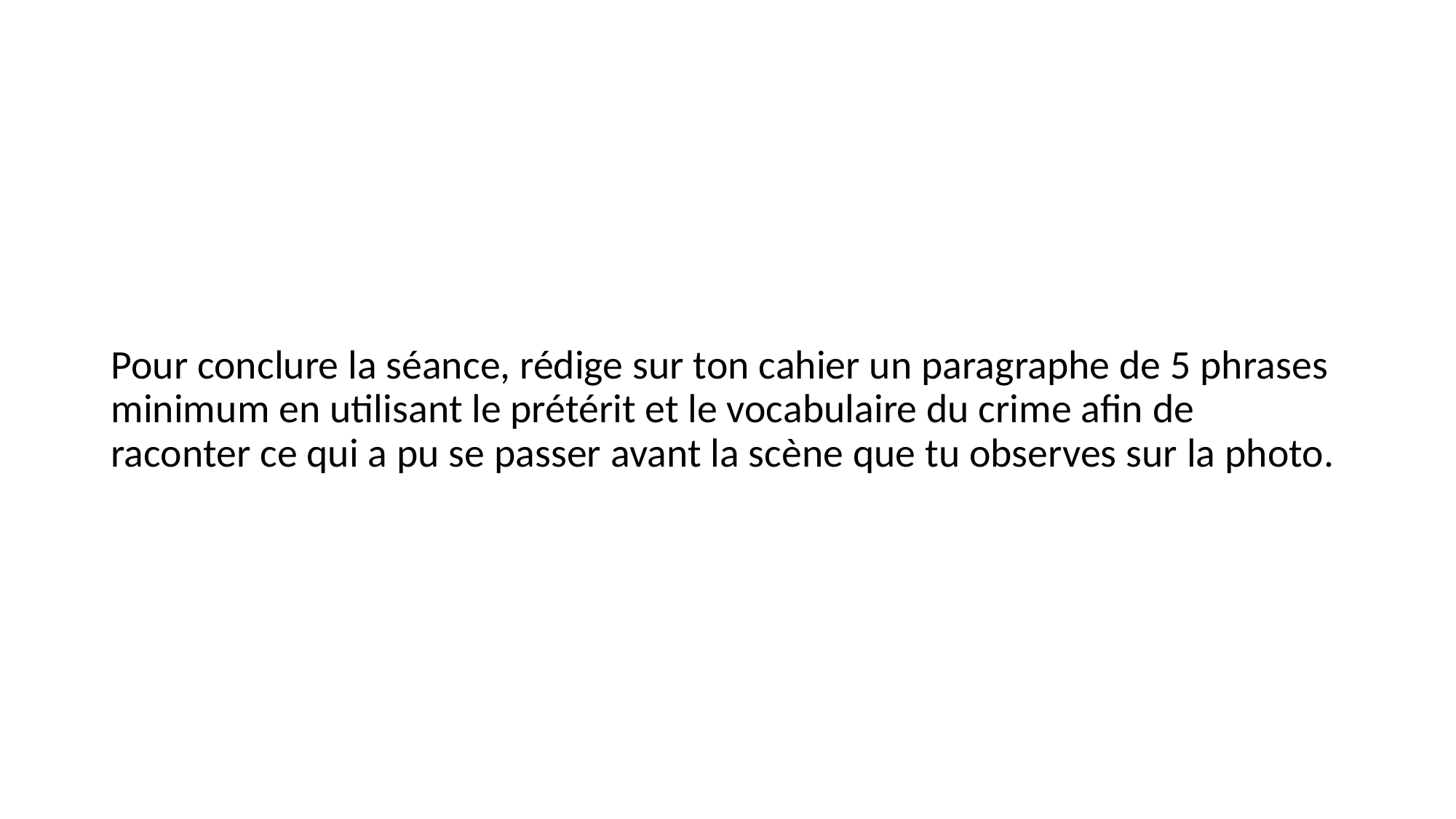

# Pour conclure la séance, rédige sur ton cahier un paragraphe de 5 phrases minimum en utilisant le prétérit et le vocabulaire du crime afin de raconter ce qui a pu se passer avant la scène que tu observes sur la photo.